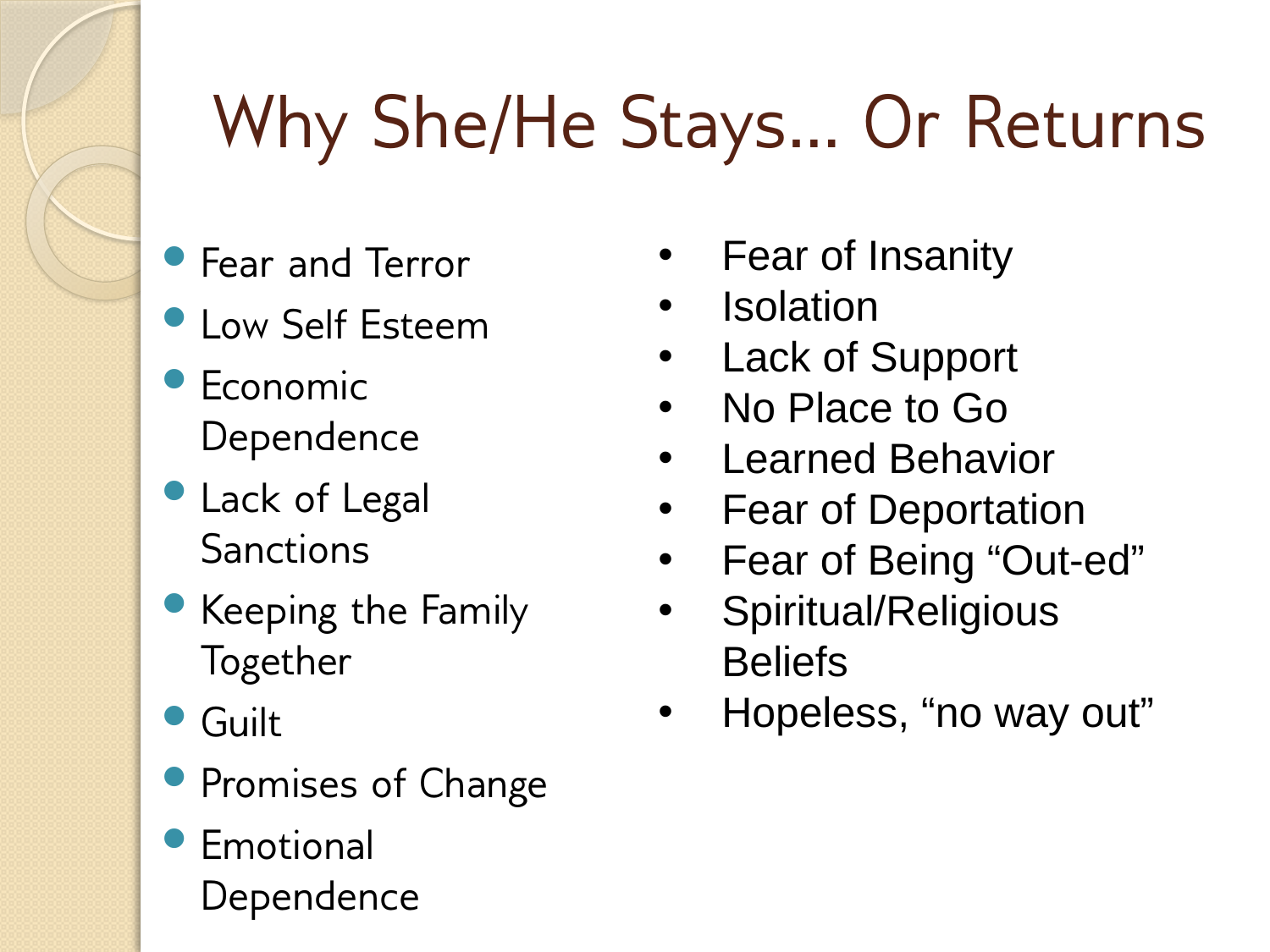

# Why She/He Stays… Or Returns
Fear of Insanity
Isolation
Lack of Support
No Place to Go
Learned Behavior
Fear of Deportation
Fear of Being “Out-ed”
Spiritual/Religious Beliefs
Hopeless, “no way out”

Fear and Terror
Low Self Esteem
Economic Dependence
Lack of Legal Sanctions
Keeping the Family Together
Guilt
Promises of Change
Emotional Dependence